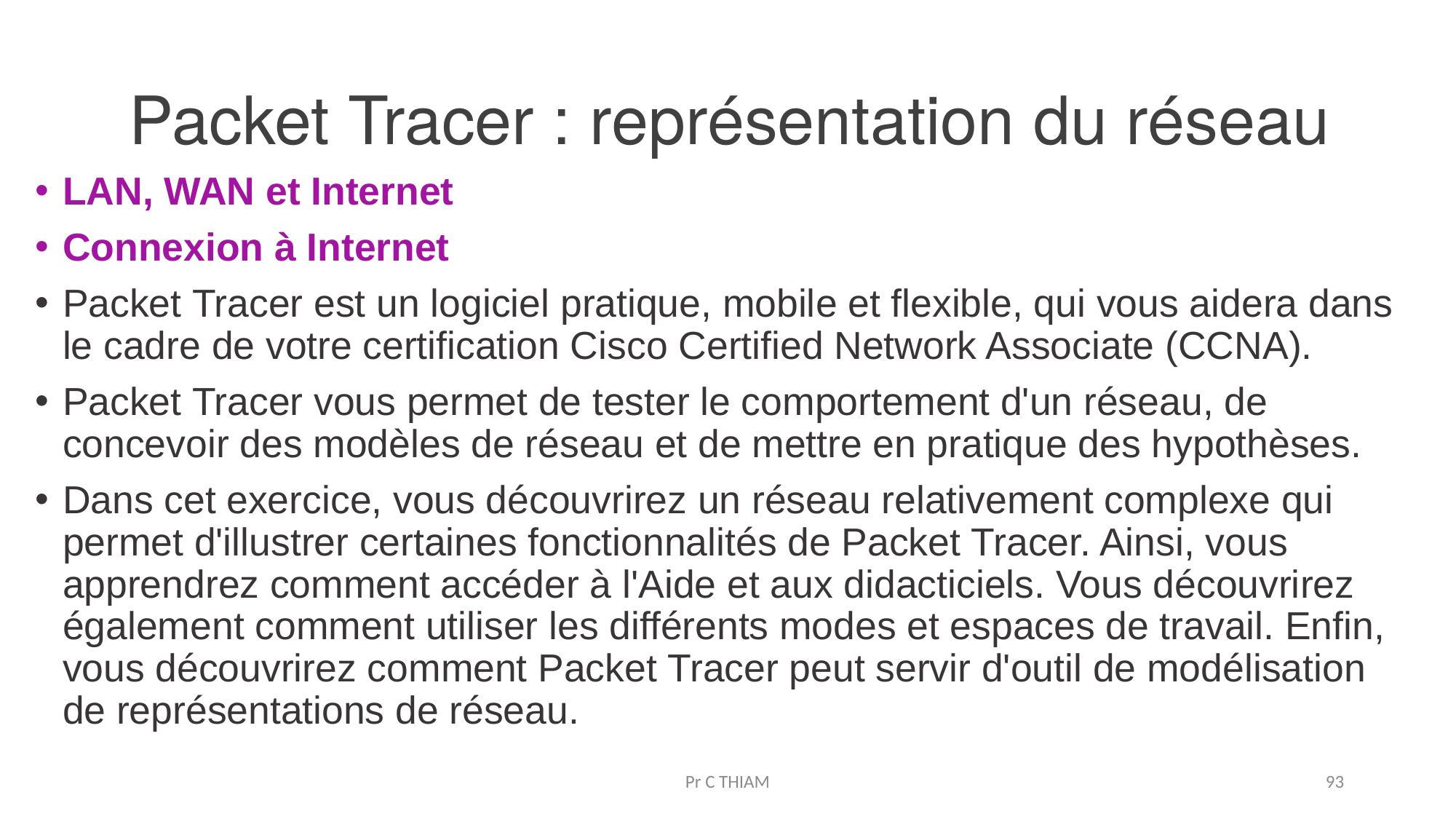

# Packet Tracer : représentation du réseau
LAN, WAN et Internet
Connexion à Internet
Packet Tracer est un logiciel pratique, mobile et flexible, qui vous aidera dans le cadre de votre certification Cisco Certified Network Associate (CCNA).
Packet Tracer vous permet de tester le comportement d'un réseau, de concevoir des modèles de réseau et de mettre en pratique des hypothèses.
Dans cet exercice, vous découvrirez un réseau relativement complexe qui permet d'illustrer certaines fonctionnalités de Packet Tracer. Ainsi, vous apprendrez comment accéder à l'Aide et aux didacticiels. Vous découvrirez également comment utiliser les différents modes et espaces de travail. Enfin, vous découvrirez comment Packet Tracer peut servir d'outil de modélisation de représentations de réseau.

Pr C THIAM
93